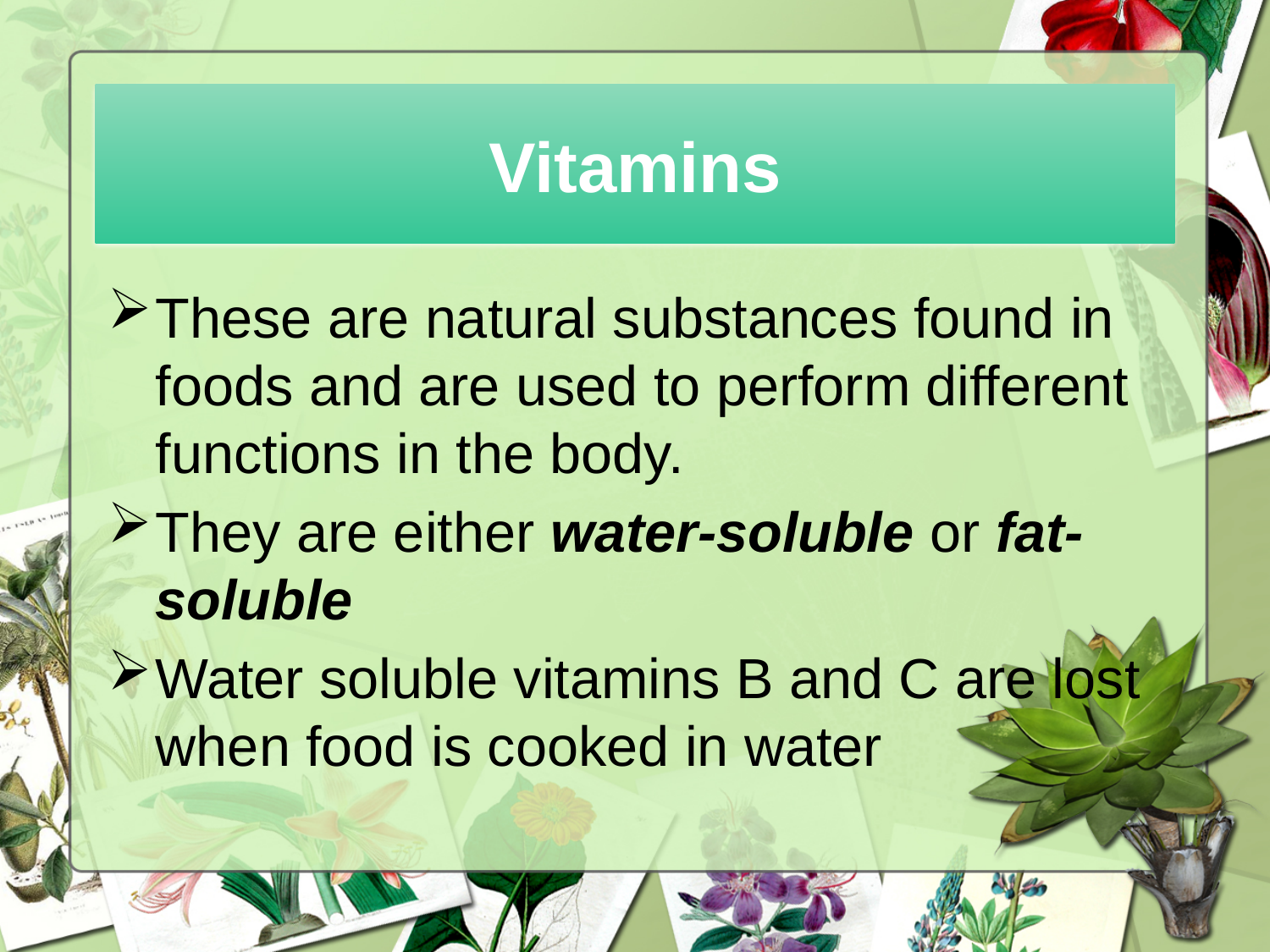

# Vitamins
These are natural substances found in foods and are used to perform different functions in the body.
They are either water-soluble or fat-soluble
Water soluble vitamins B and C are lost when food is cooked in water